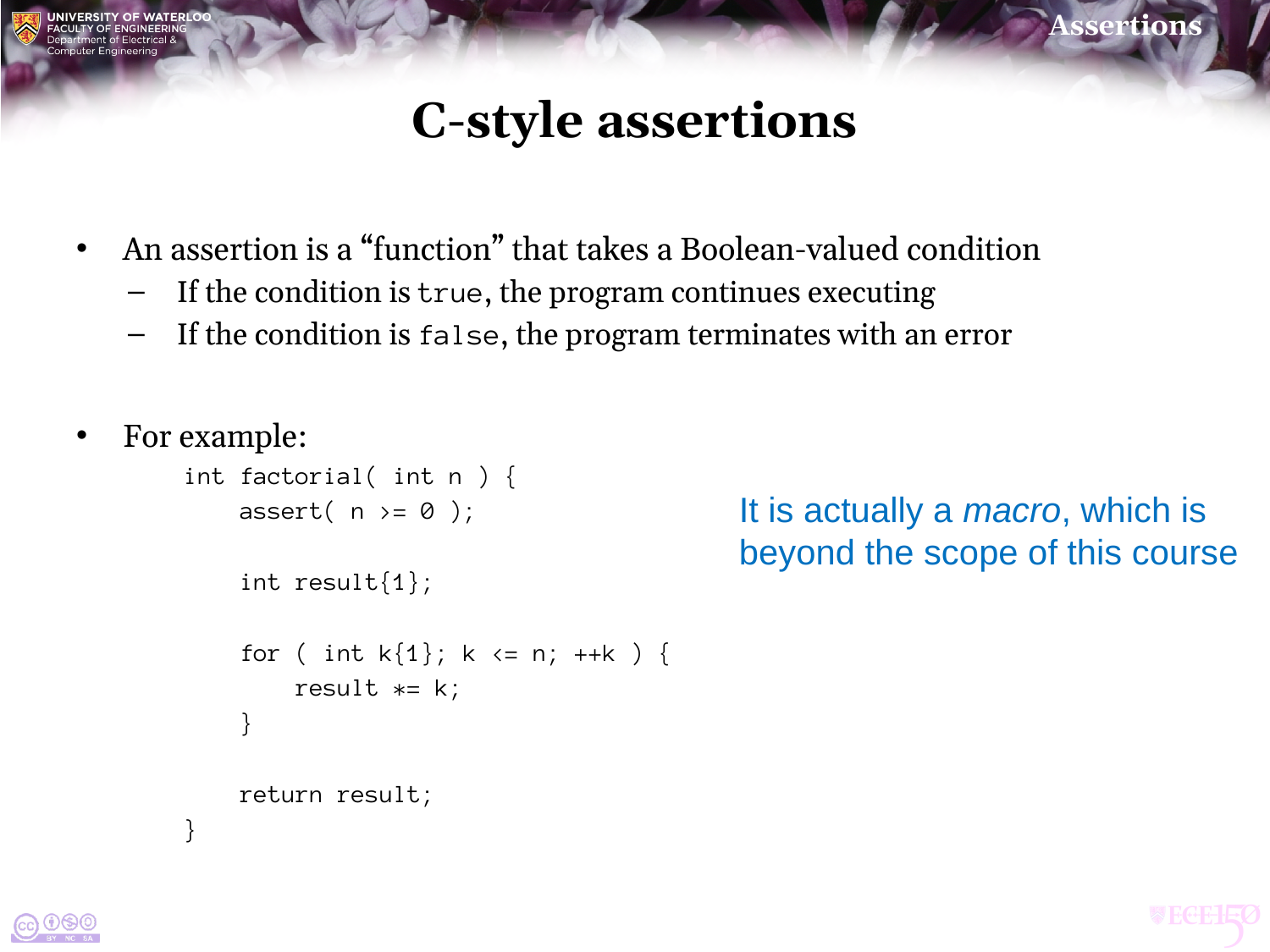

# C-style assertions
An assertion is a “function” that takes a Boolean-valued condition
If the condition is true, the program continues executing
If the condition is false, the program terminates with an error

For example:
int factorial( int n ) {
    assert( n >= 0 );

    int result{1};

    for ( int k{1}; k <= n; ++k ) {
        result *= k;
    }

    return result;
}
It is actually a macro, which is
beyond the scope of this course